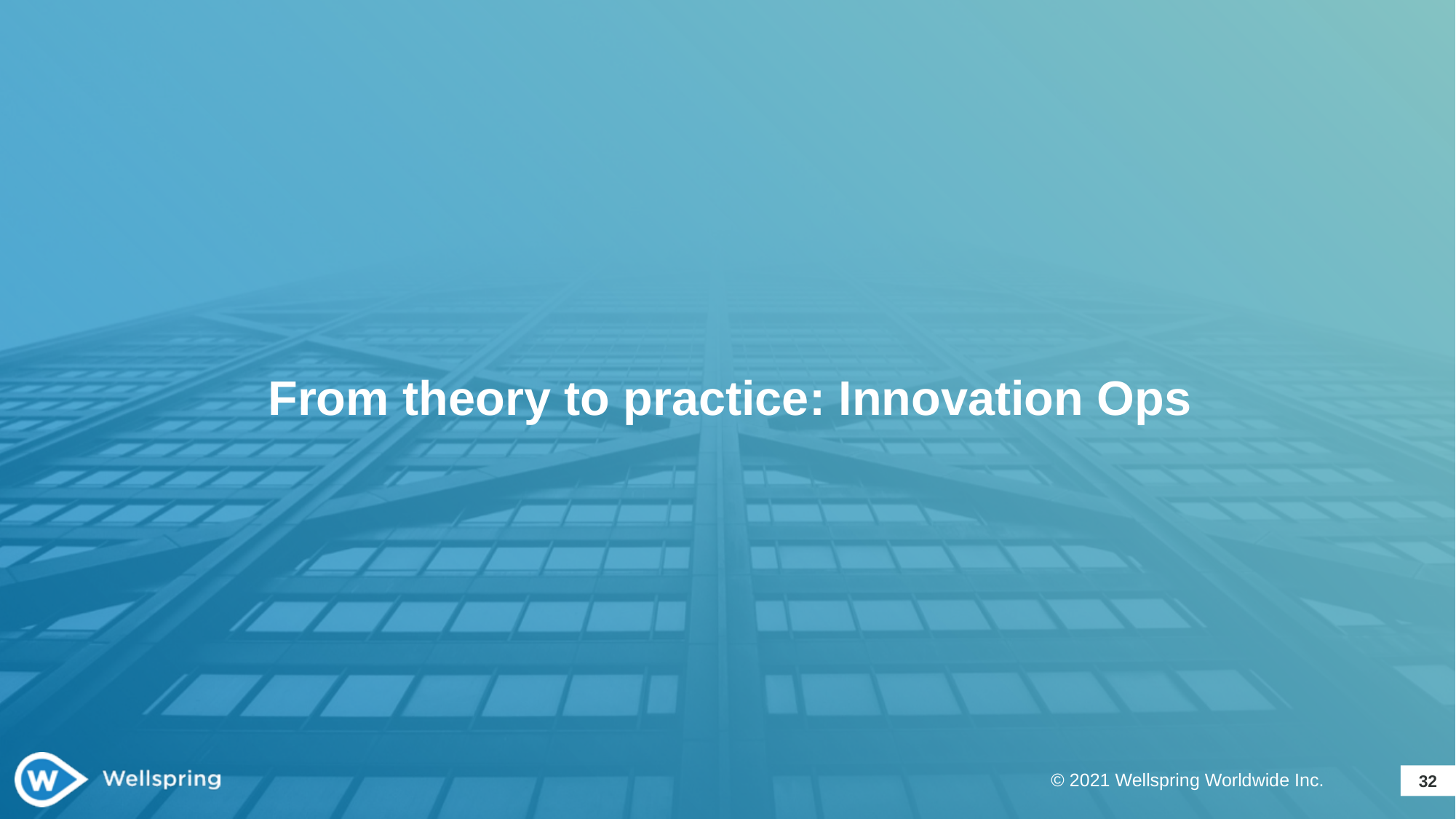

# From theory to practice: Innovation Ops